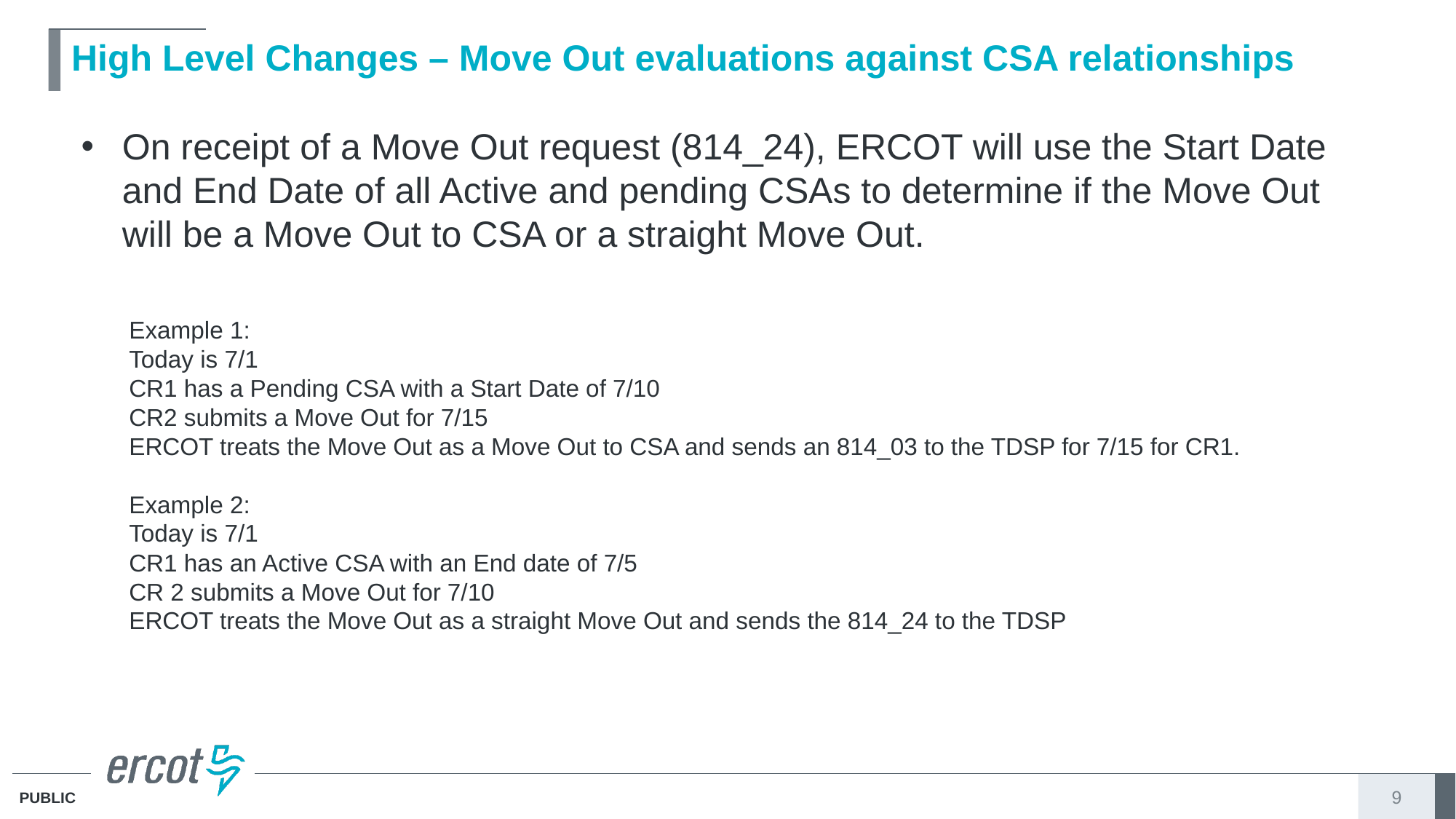

# High Level Changes – Move Out evaluations against CSA relationships
On receipt of a Move Out request (814_24), ERCOT will use the Start Date and End Date of all Active and pending CSAs to determine if the Move Out will be a Move Out to CSA or a straight Move Out.
Example 1:
Today is 7/1
CR1 has a Pending CSA with a Start Date of 7/10
CR2 submits a Move Out for 7/15
ERCOT treats the Move Out as a Move Out to CSA and sends an 814_03 to the TDSP for 7/15 for CR1.

Example 2:
Today is 7/1
CR1 has an Active CSA with an End date of 7/5
CR 2 submits a Move Out for 7/10
ERCOT treats the Move Out as a straight Move Out and sends the 814_24 to the TDSP

9